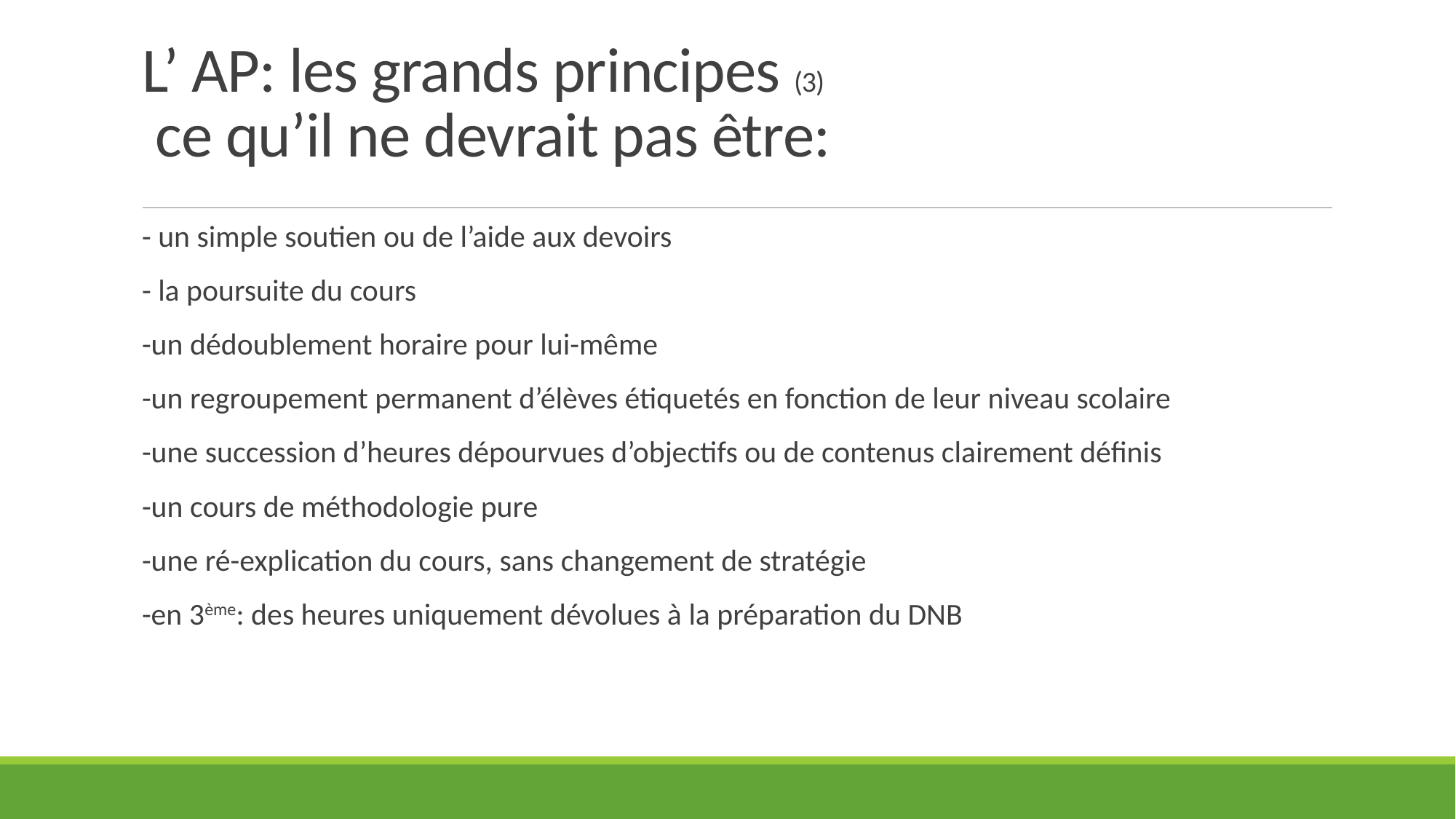

# L’ AP: les grands principes (3) ce qu’il ne devrait pas être:
- un simple soutien ou de l’aide aux devoirs
- la poursuite du cours
-un dédoublement horaire pour lui-même
-un regroupement permanent d’élèves étiquetés en fonction de leur niveau scolaire
-une succession d’heures dépourvues d’objectifs ou de contenus clairement définis
-un cours de méthodologie pure
-une ré-explication du cours, sans changement de stratégie
-en 3ème: des heures uniquement dévolues à la préparation du DNB